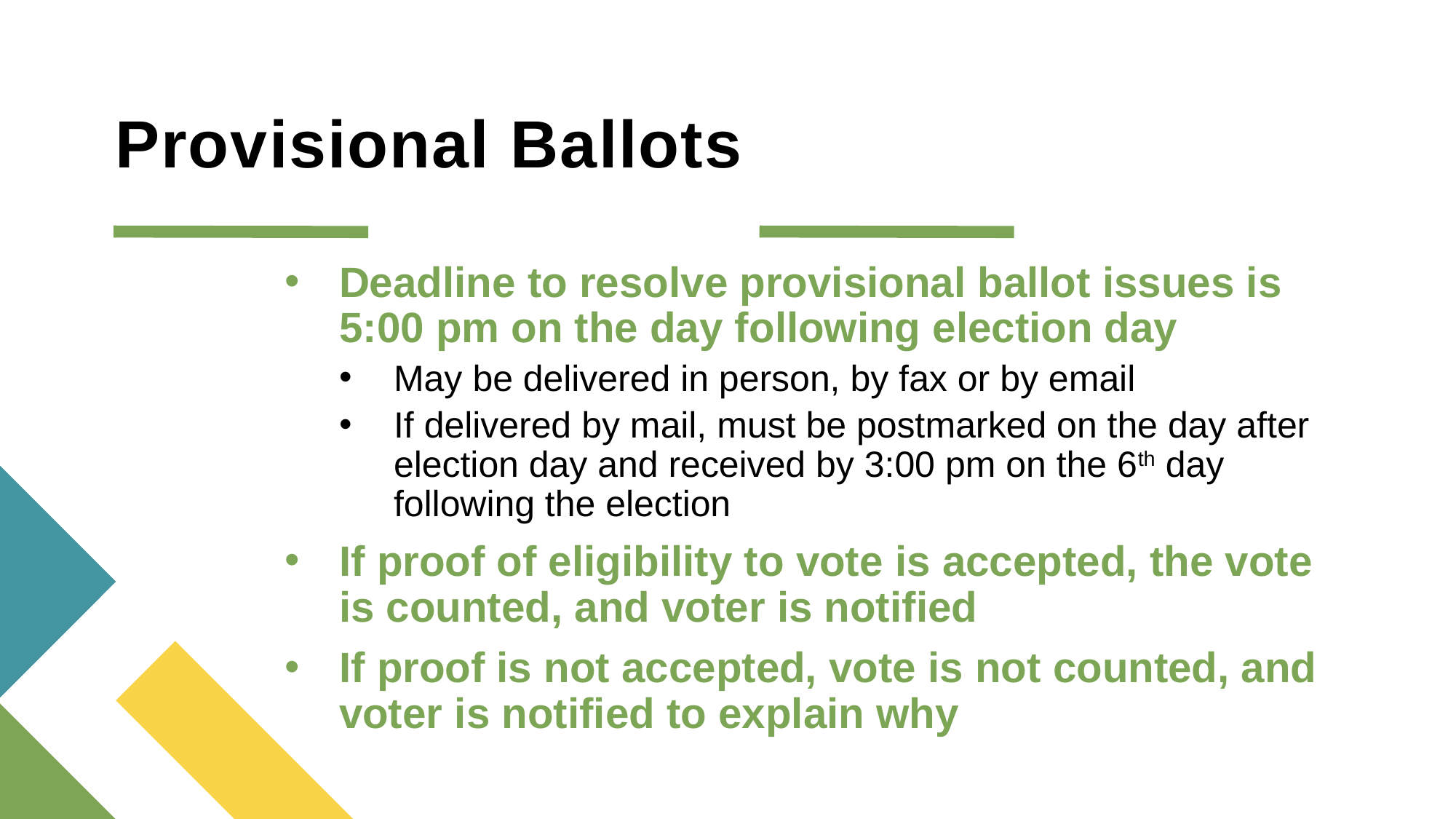

# Provisional Ballots
Deadline to resolve provisional ballot issues is 5:00 pm on the day following election day
May be delivered in person, by fax or by email
If delivered by mail, must be postmarked on the day after election day and received by 3:00 pm on the 6th day following the election
If proof of eligibility to vote is accepted, the vote is counted, and voter is notified
If proof is not accepted, vote is not counted, and voter is notified to explain why